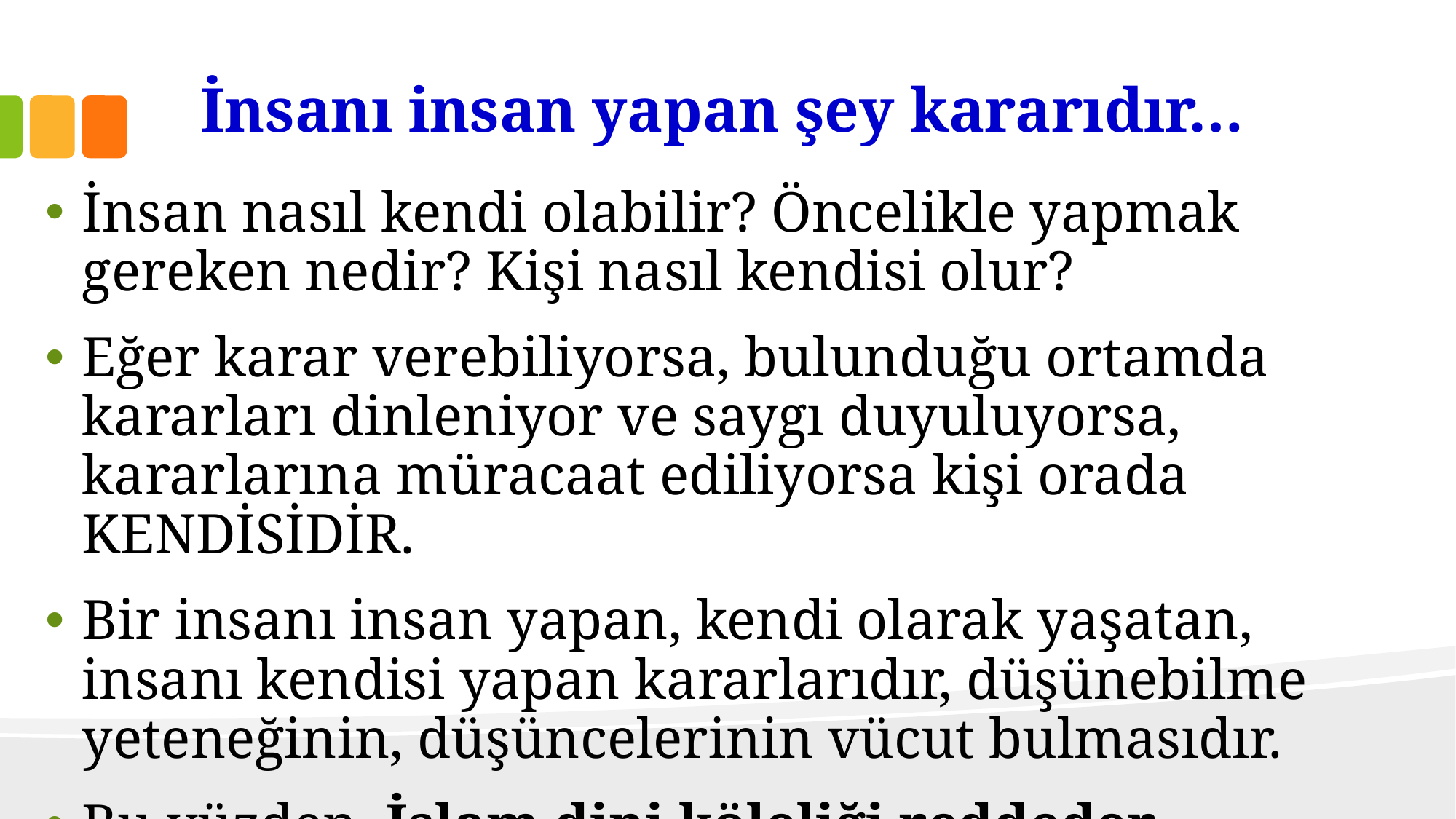

# İnsanı insan yapan şey kararıdır…
İnsan nasıl kendi olabilir? Öncelikle yapmak gereken nedir? Kişi nasıl kendisi olur?
Eğer karar verebiliyorsa, bulunduğu ortamda kararları dinleniyor ve saygı duyuluyorsa, kararlarına müracaat ediliyorsa kişi orada KENDİSİDİR.
Bir insanı insan yapan, kendi olarak yaşatan, insanı kendisi yapan kararlarıdır, düşünebilme yeteneğinin, düşüncelerinin vücut bulmasıdır.
Bu yüzden, İslam dini köleliği reddeder.